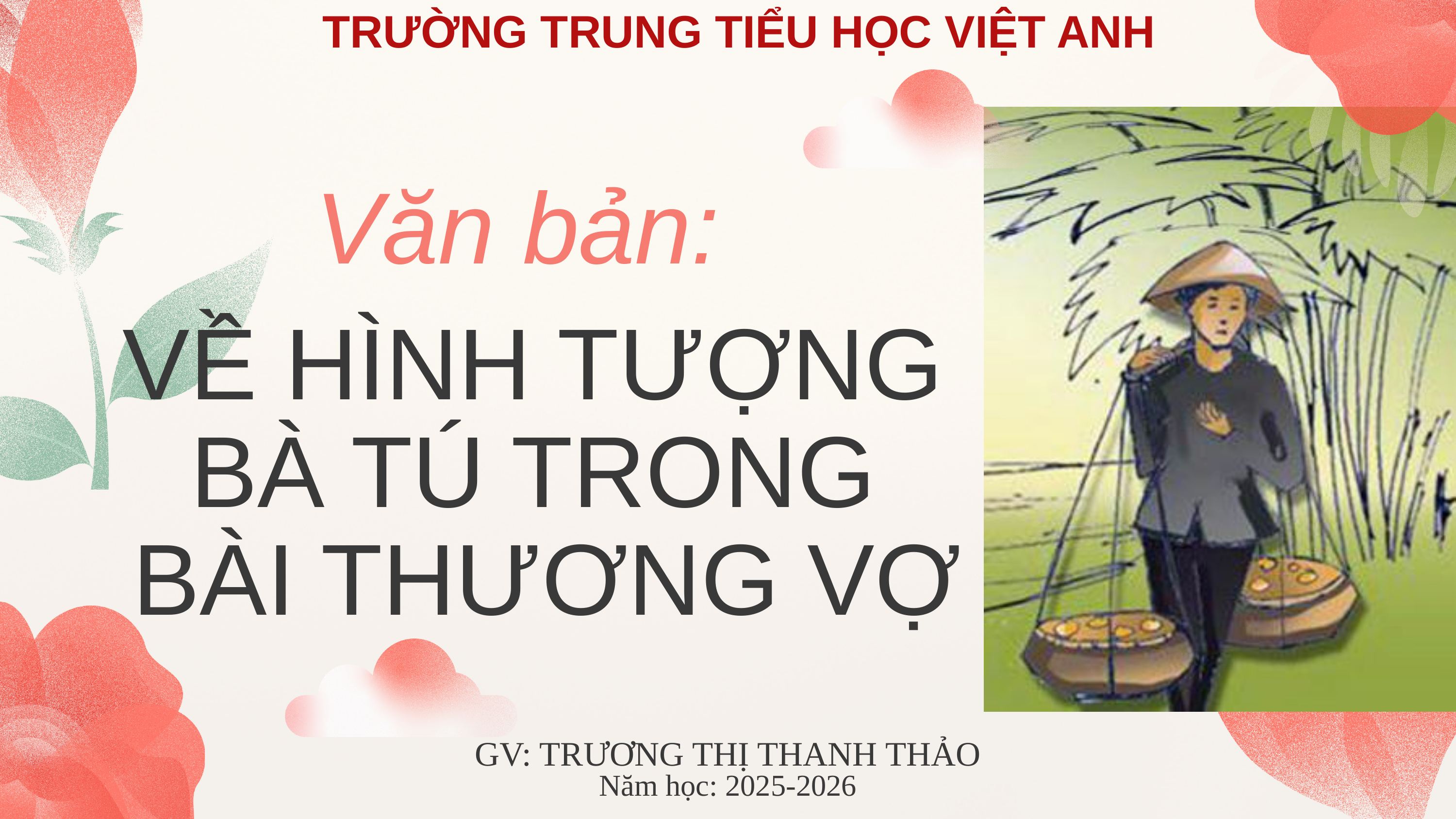

TRƯỜNG TRUNG TIỂU HỌC VIỆT ANH

Văn bản:
VỀ HÌNH TƯỢNG
BÀ TÚ TRONG
BÀI THƯƠNG VỢ

GV: TRƯƠNG THỊ THANH THẢO
Năm học: 2025-2026